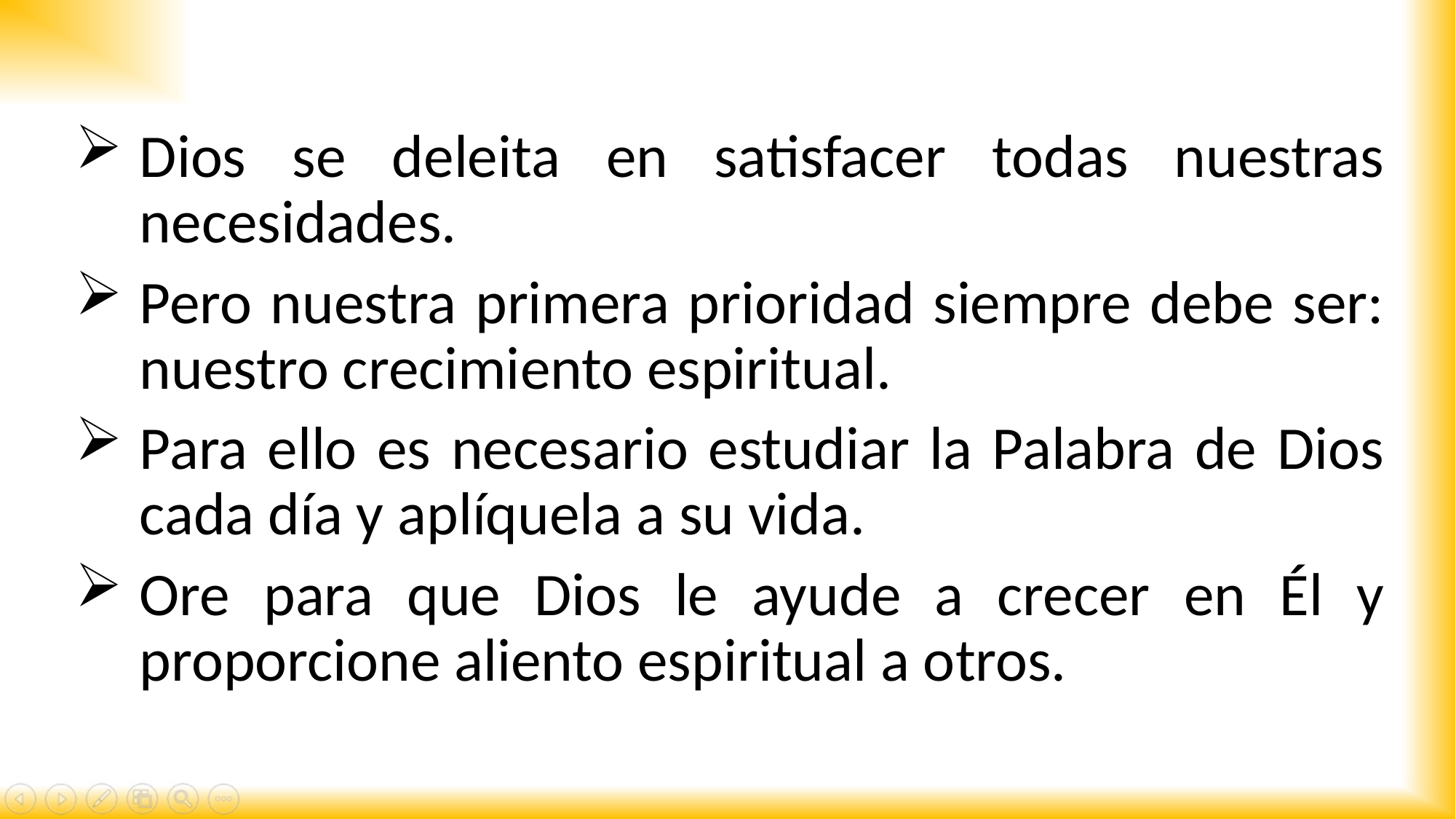

Dios se deleita en satisfacer todas nuestras necesidades.
Pero nuestra primera prioridad siempre debe ser: nuestro crecimiento espiritual.
Para ello es necesario estudiar la Palabra de Dios cada día y aplíquela a su vida.
Ore para que Dios le ayude a crecer en Él y proporcione aliento espiritual a otros.